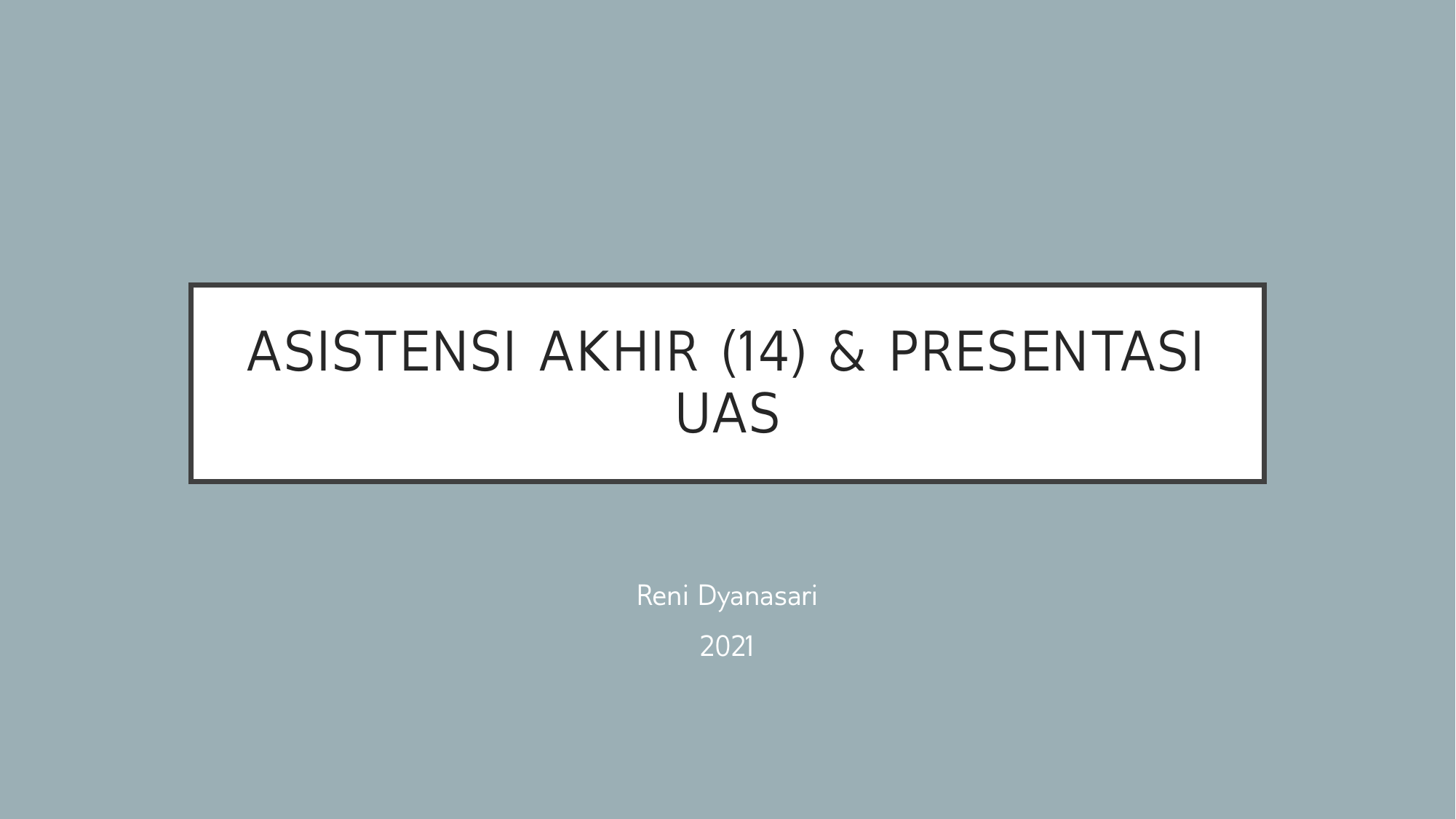

# ASISTENSI AKHIR (14) & PRESENTASI UAS

Reni Dyanasari
2021